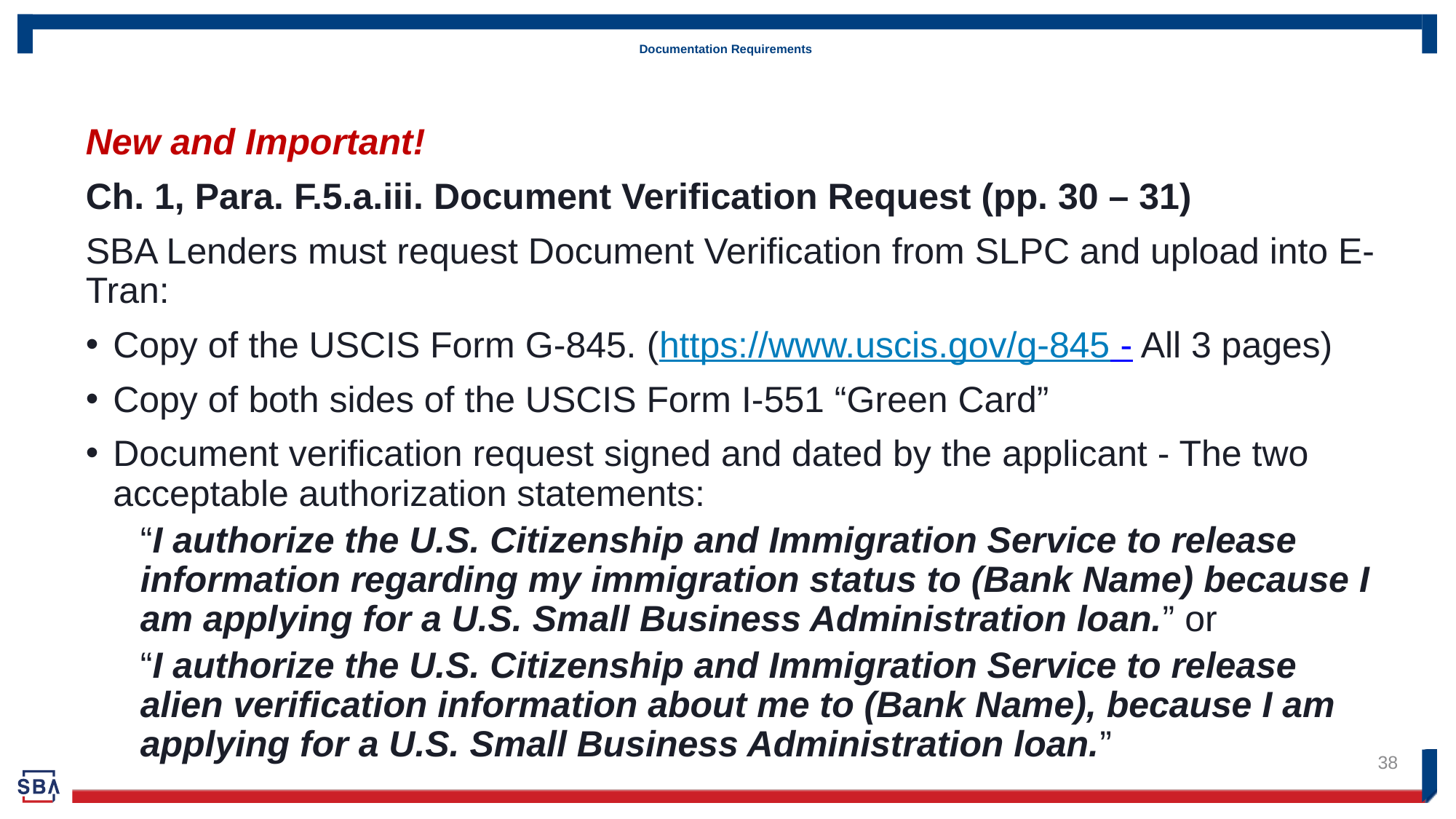

# Documentation Requirements
New and Important!
Ch. 1, Para. F.5.a.iii. Document Verification Request (pp. 30 – 31)
SBA Lenders must request Document Verification from SLPC and upload into E-Tran:
Copy of the USCIS Form G-845. (https://www.uscis.gov/g-845 - All 3 pages)
Copy of both sides of the USCIS Form I-551 “Green Card”
Document verification request signed and dated by the applicant - The two acceptable authorization statements:
“I authorize the U.S. Citizenship and Immigration Service to release information regarding my immigration status to (Bank Name) because I am applying for a U.S. Small Business Administration loan.” or
“I authorize the U.S. Citizenship and Immigration Service to release alien verification information about me to (Bank Name), because I am applying for a U.S. Small Business Administration loan.”
38